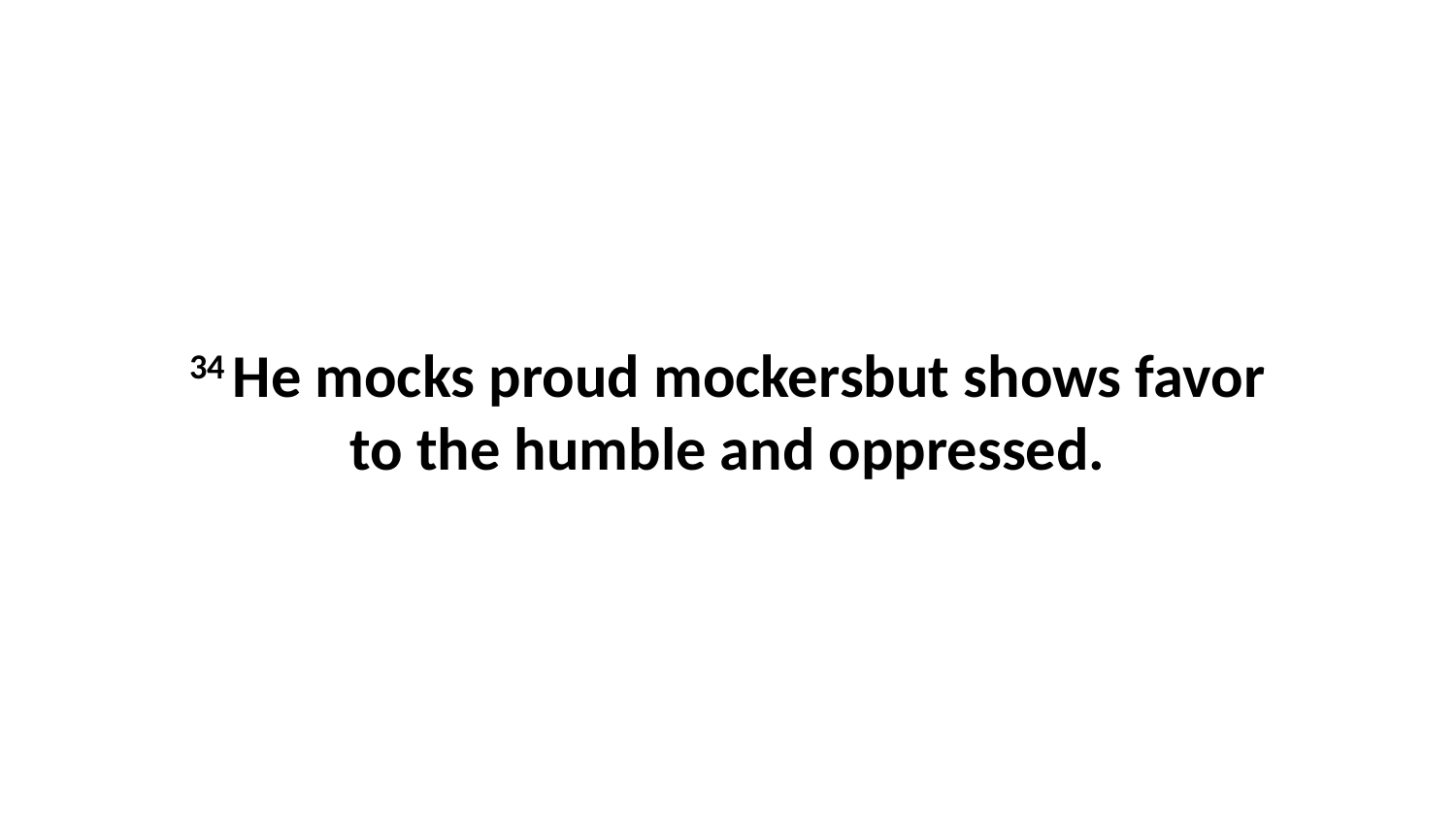

34 He mocks proud mockersbut shows favor to the humble and oppressed.